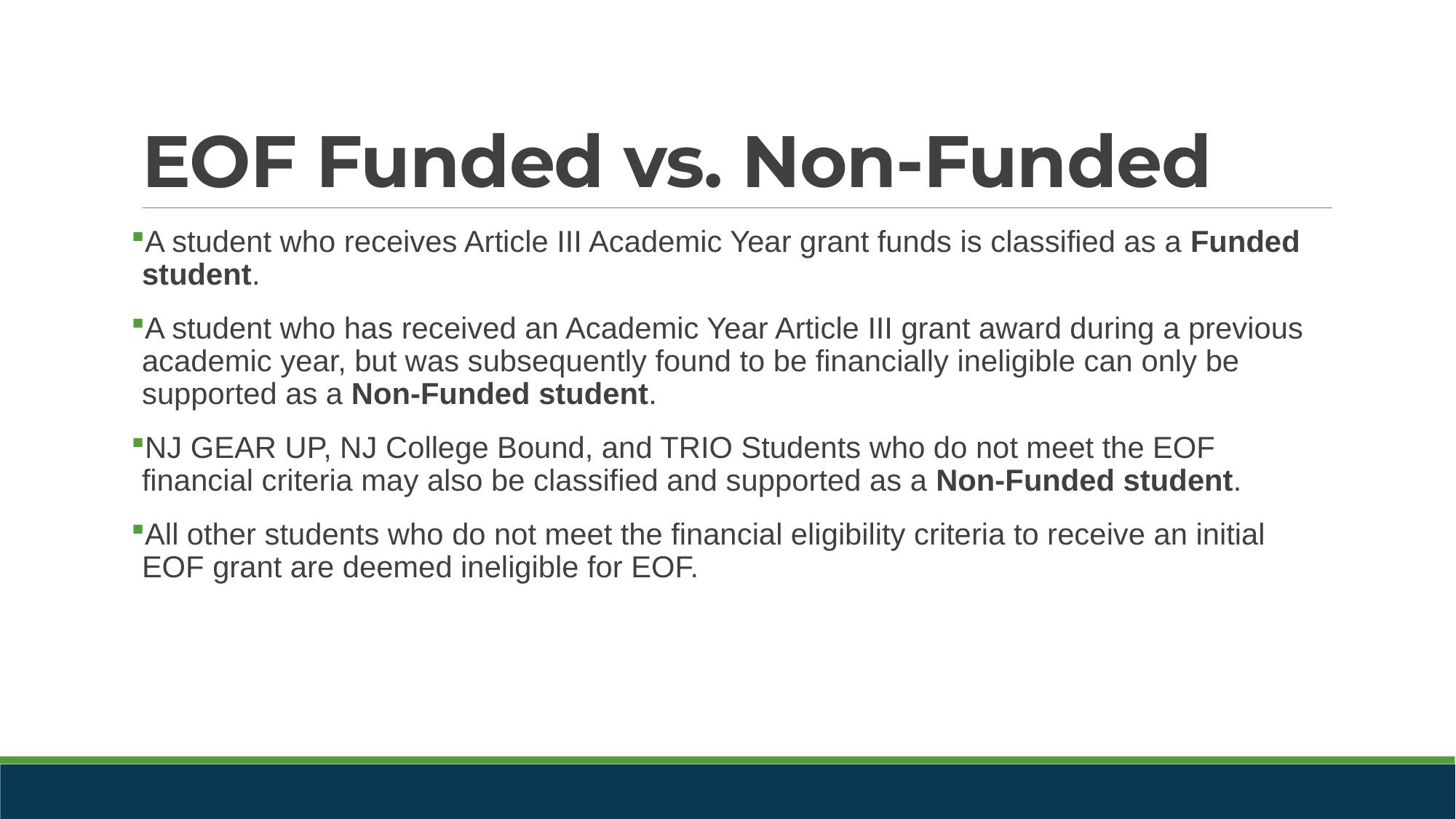

# EOF Funded vs. Non-Funded
A student who receives Article III Academic Year grant funds is classified as a Funded student.
A student who has received an Academic Year Article III grant award during a previous academic year, but was subsequently found to be financially ineligible can only be supported as a Non-Funded student.
NJ GEAR UP, NJ College Bound, and TRIO Students who do not meet the EOF financial criteria may also be classified and supported as a Non-Funded student.
All other students who do not meet the financial eligibility criteria to receive an initial EOF grant are deemed ineligible for EOF.